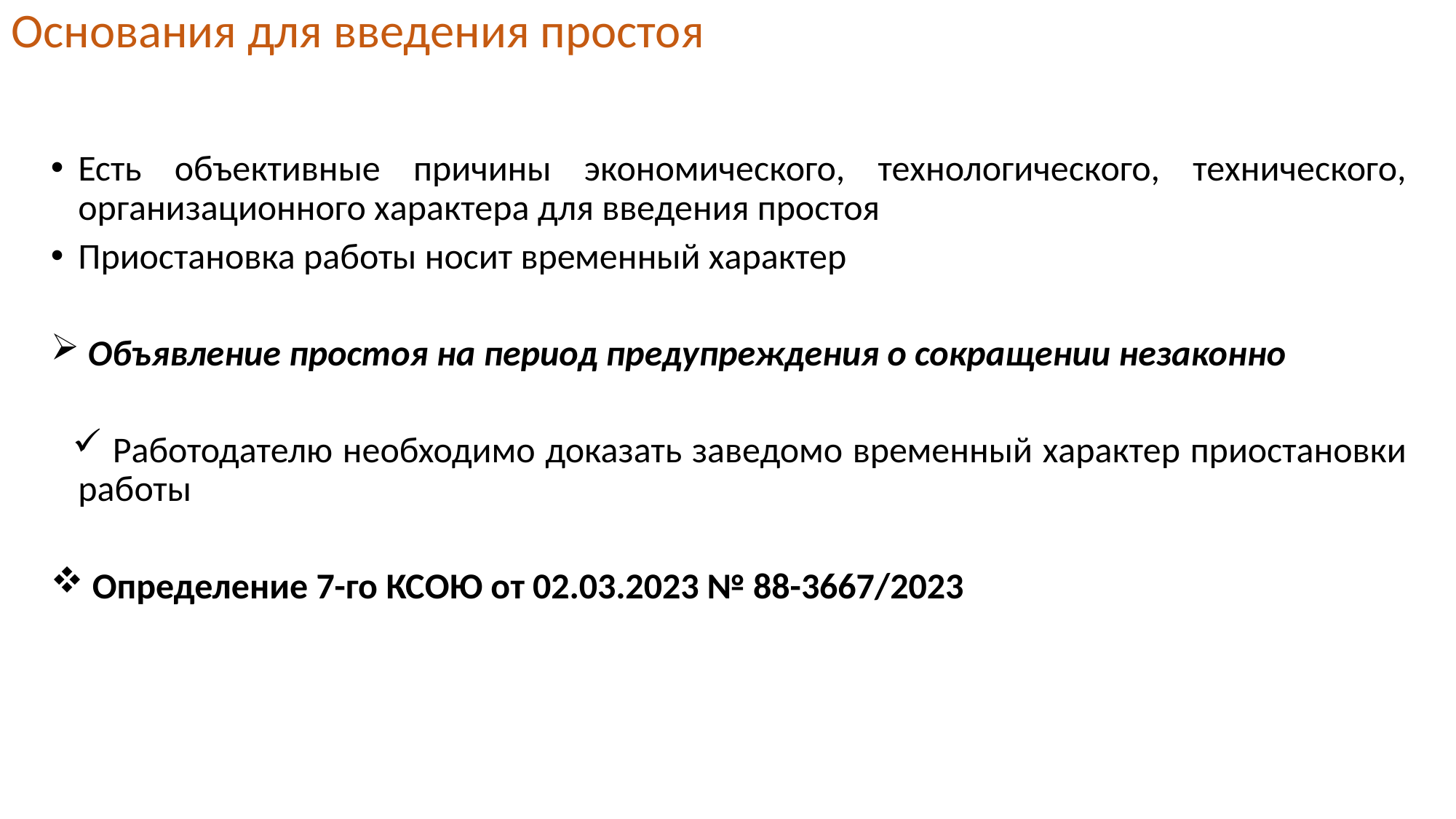

# Основания для введения простоя

Есть объективные причины экономического, технологического, технического, организационного характера для введения простоя
Приостановка работы носит временный характер

 Объявление простоя на период предупреждения о сокращении незаконно

 Работодателю необходимо доказать заведомо временный характер приостановки работы

 Определение 7-го КСОЮ от 02.03.2023 № 88-3667/2023